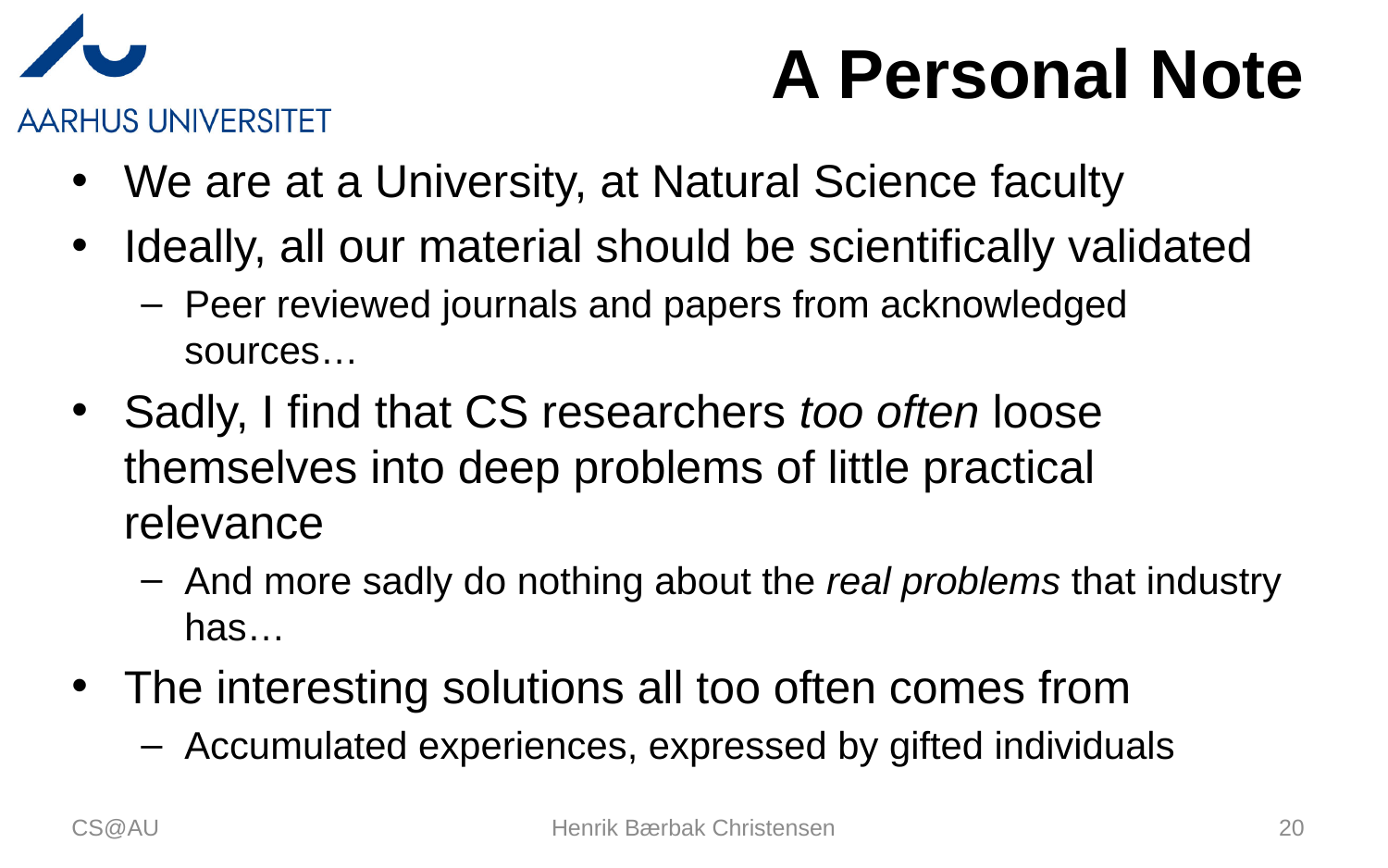

# A Personal Note
We are at a University, at Natural Science faculty
Ideally, all our material should be scientifically validated
Peer reviewed journals and papers from acknowledged sources…
Sadly, I find that CS researchers too often loose themselves into deep problems of little practical relevance
And more sadly do nothing about the real problems that industry has…
The interesting solutions all too often comes from
Accumulated experiences, expressed by gifted individuals
CS@AU
Henrik Bærbak Christensen
20